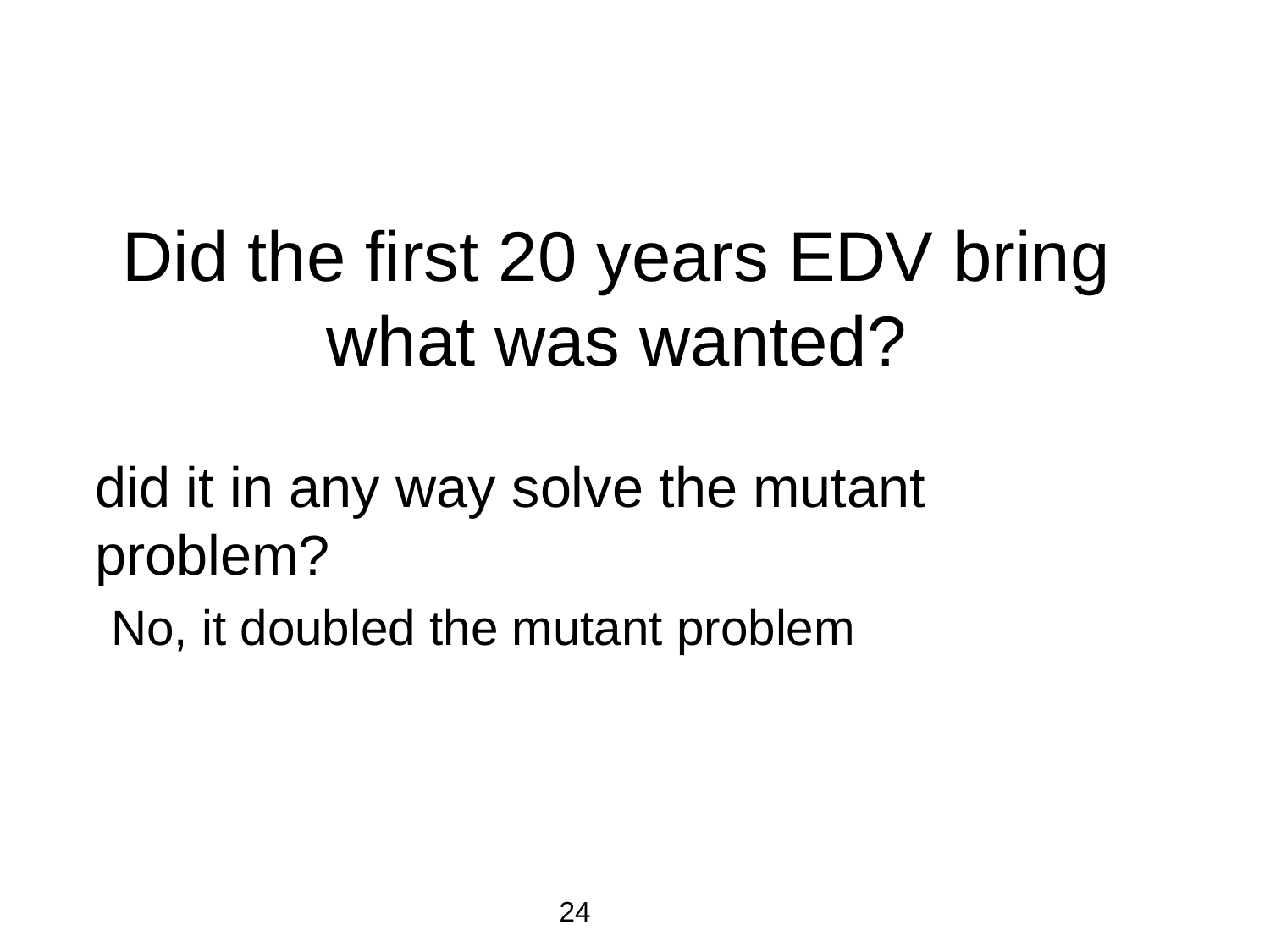

# Did the first 20 years EDV bring what was wanted?
	did it in any way solve the mutant problem?
No, it doubled the mutant problem

				  24